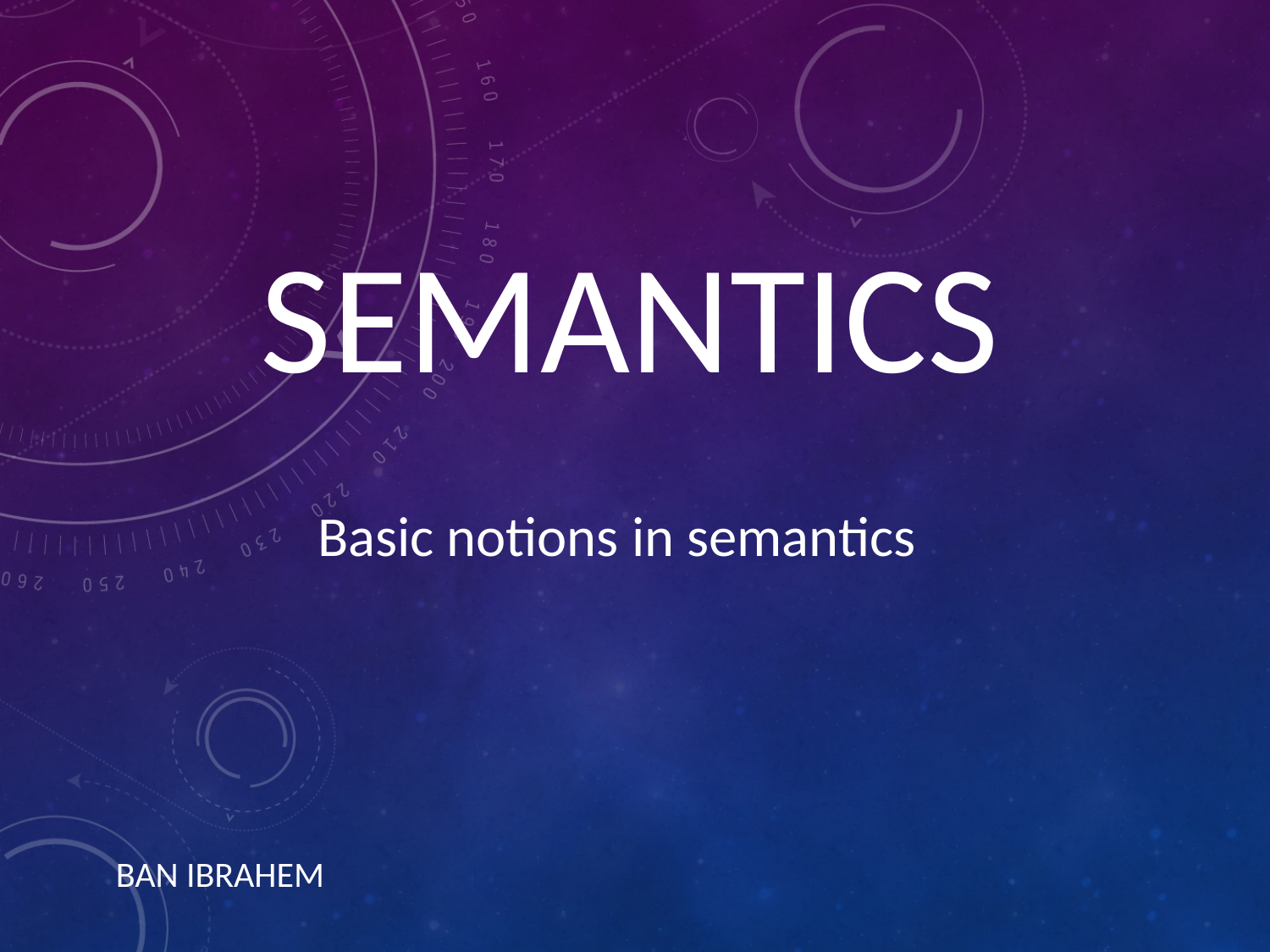

# Semantics
Basic notions in semantics
BAN IBRAHEM